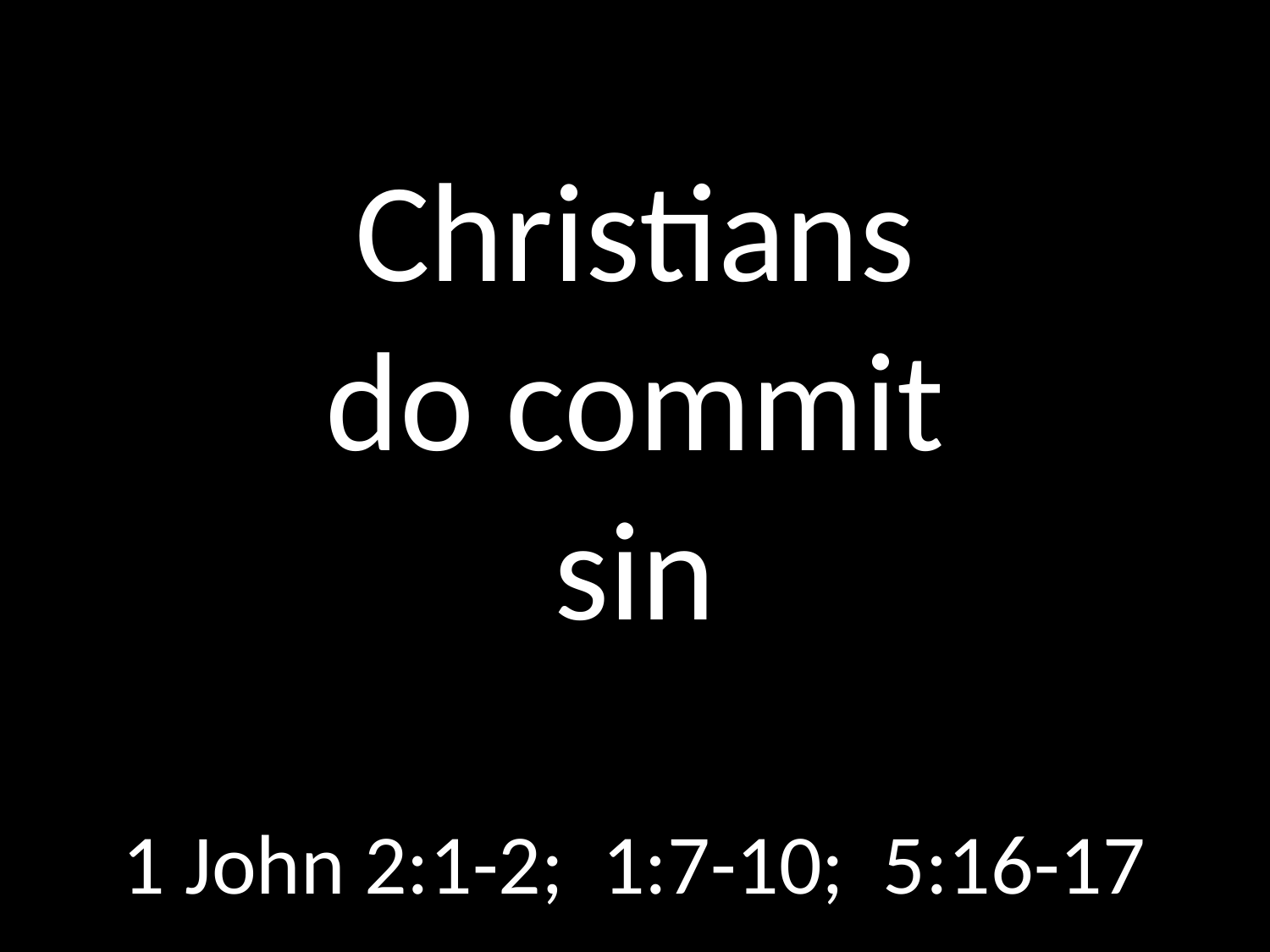

# Christians do commit sin
GOD
GOD
1 John 2:1-2;  1:7-10;  5:16-17